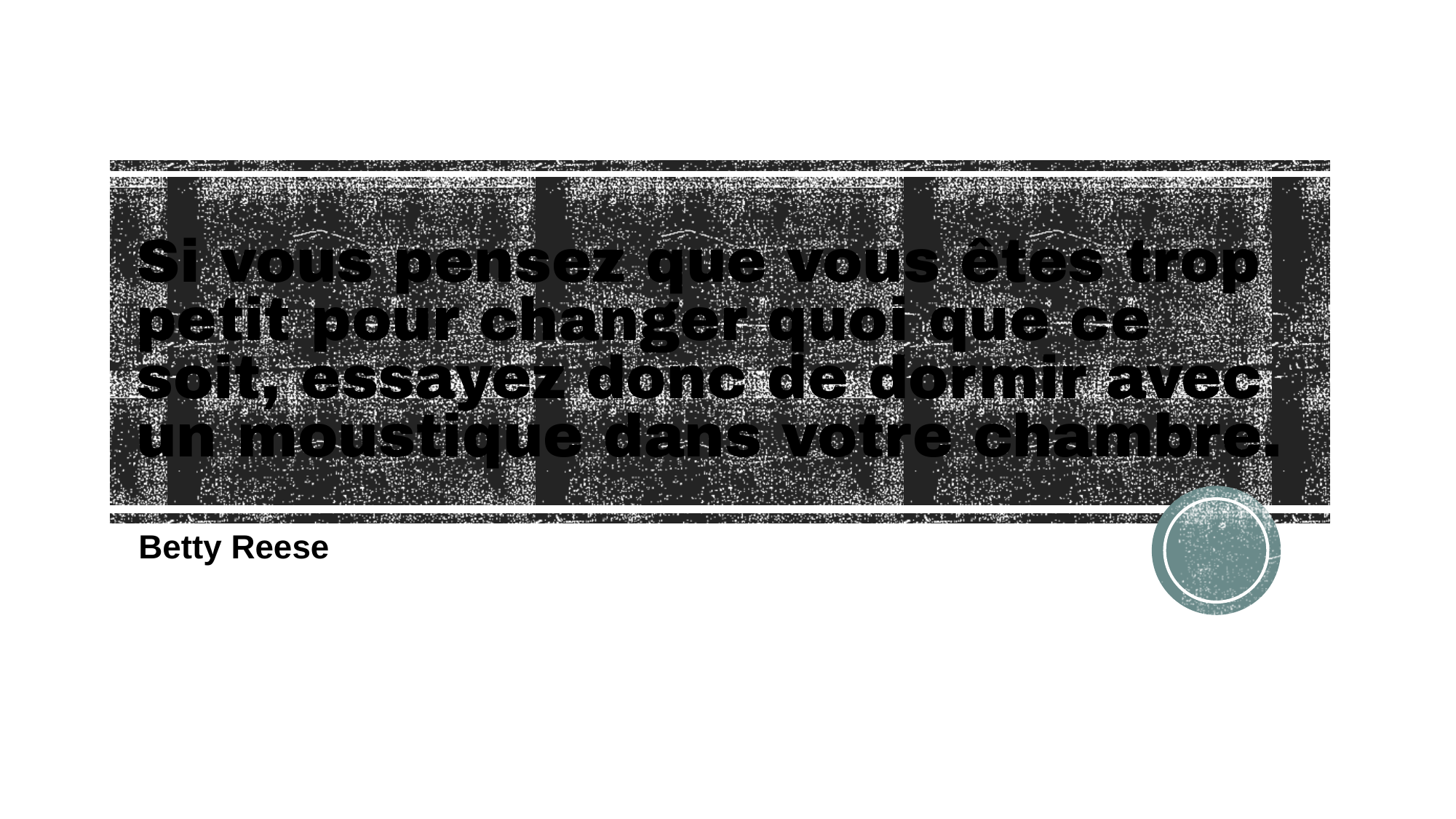

# Si vous pensez que vous êtes trop petit pour changer quoi que ce soit, essayez donc de dormir avec un moustique dans votre chambre.
Betty Reese